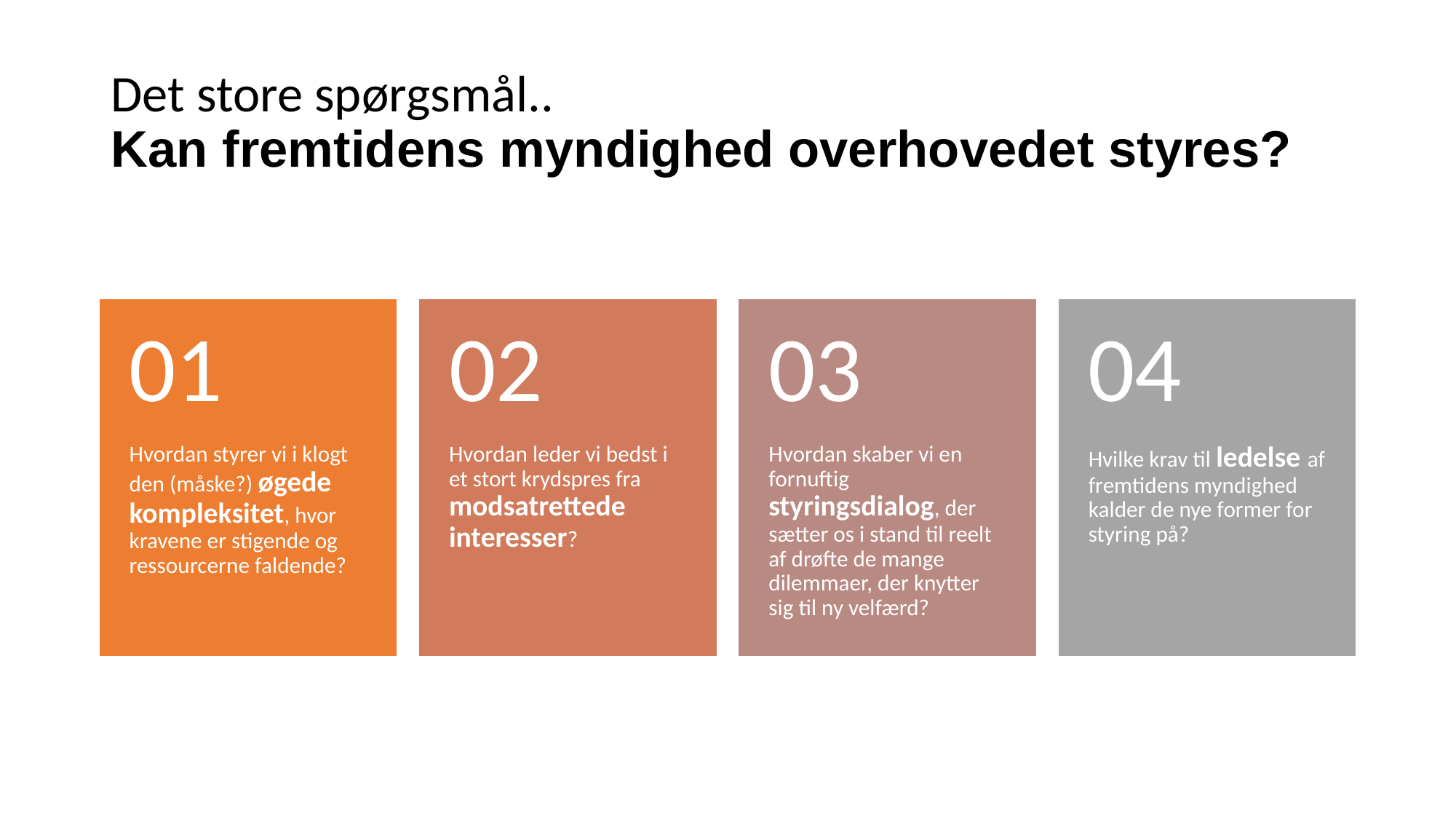

# Det store spørgsmål.. Kan fremtidens myndighed overhovedet styres?
Hvordan styrer vi i klogt den (måske?) øgede kompleksitet, hvor kravene er stigende og ressourcerne faldende?
01
Hvordan leder vi bedst i et stort krydspres fra modsatrettede interesser?
02
Hvordan skaber vi en fornuftig styringsdialog, der sætter os i stand til reelt af drøfte de mange dilemmaer, der knytter sig til ny velfærd?
03
Hvilke krav til ledelse af fremtidens myndighed kalder de nye former for styring på?
04